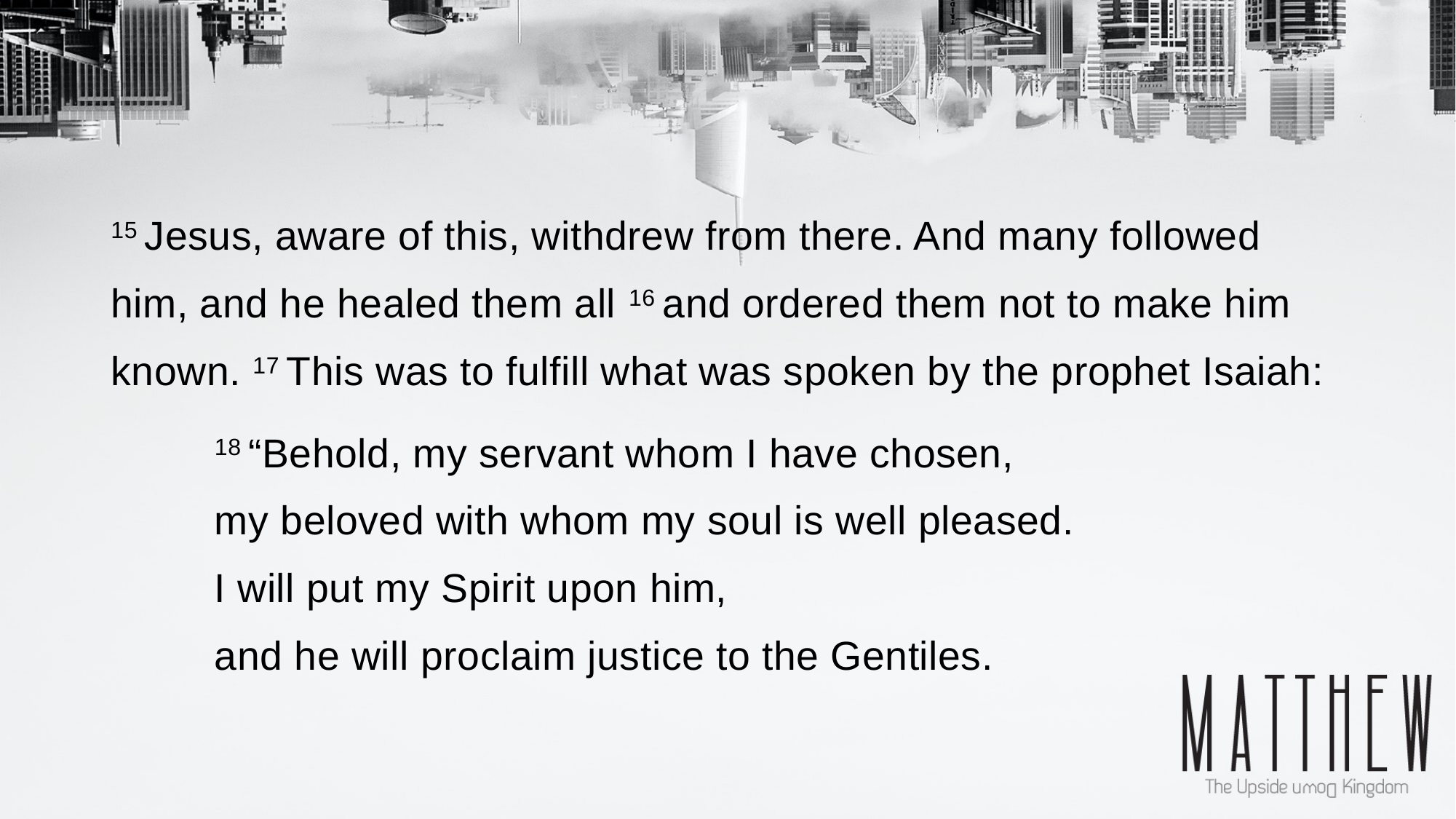

15 Jesus, aware of this, withdrew from there. And many followed him, and he healed them all 16 and ordered them not to make him known. 17 This was to fulfill what was spoken by the prophet Isaiah:
	18 “Behold, my servant whom I have chosen,
    	my beloved with whom my soul is well pleased.
	I will put my Spirit upon him,
    	and he will proclaim justice to the Gentiles.